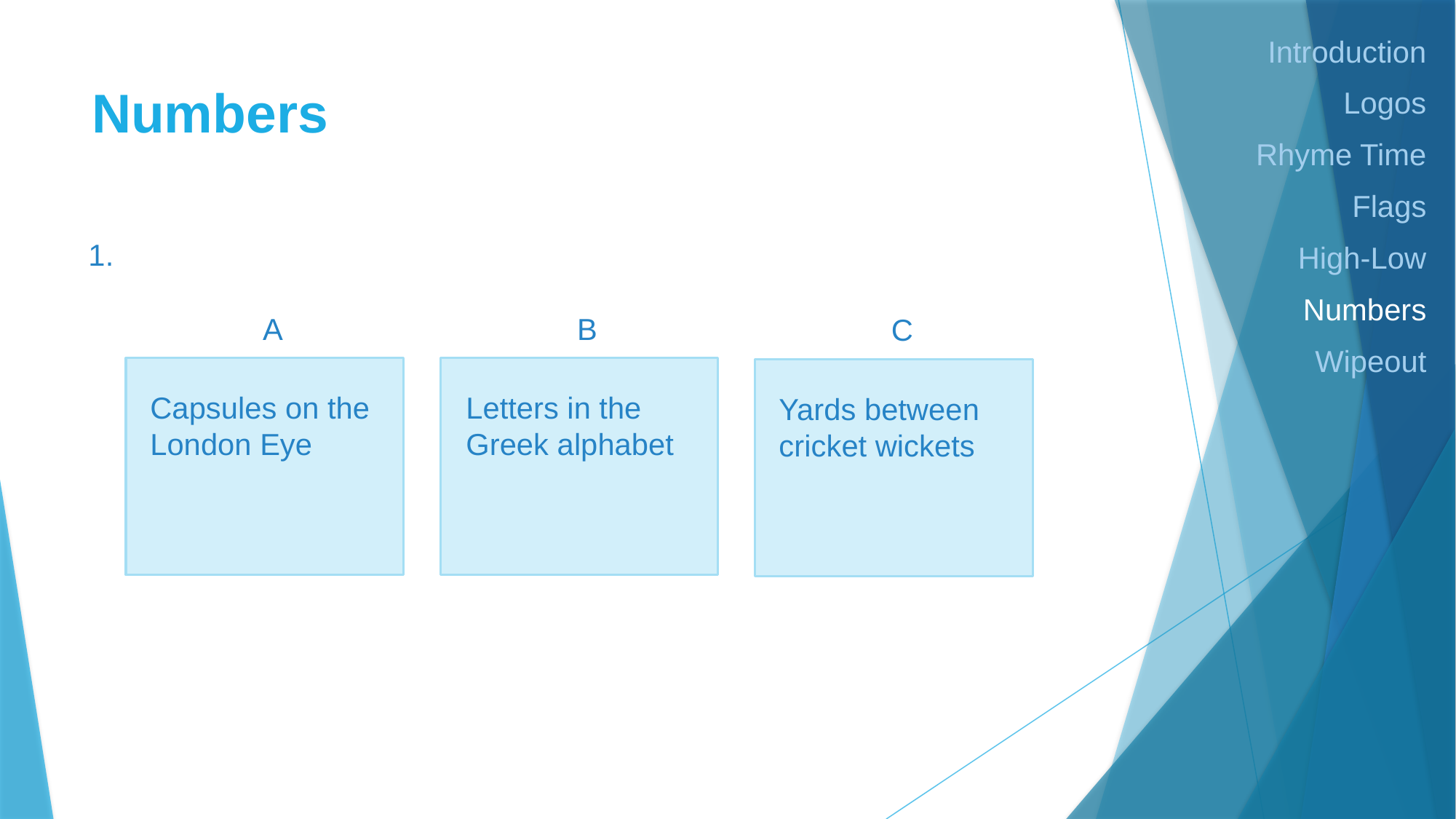

Introduction
Logos
Rhyme Time
Flags
High-Low
Numbers
Wipeout
# Numbers
1.
A
B
C

Capsules on the London Eye
Letters in the Greek alphabet
Yards between cricket wickets